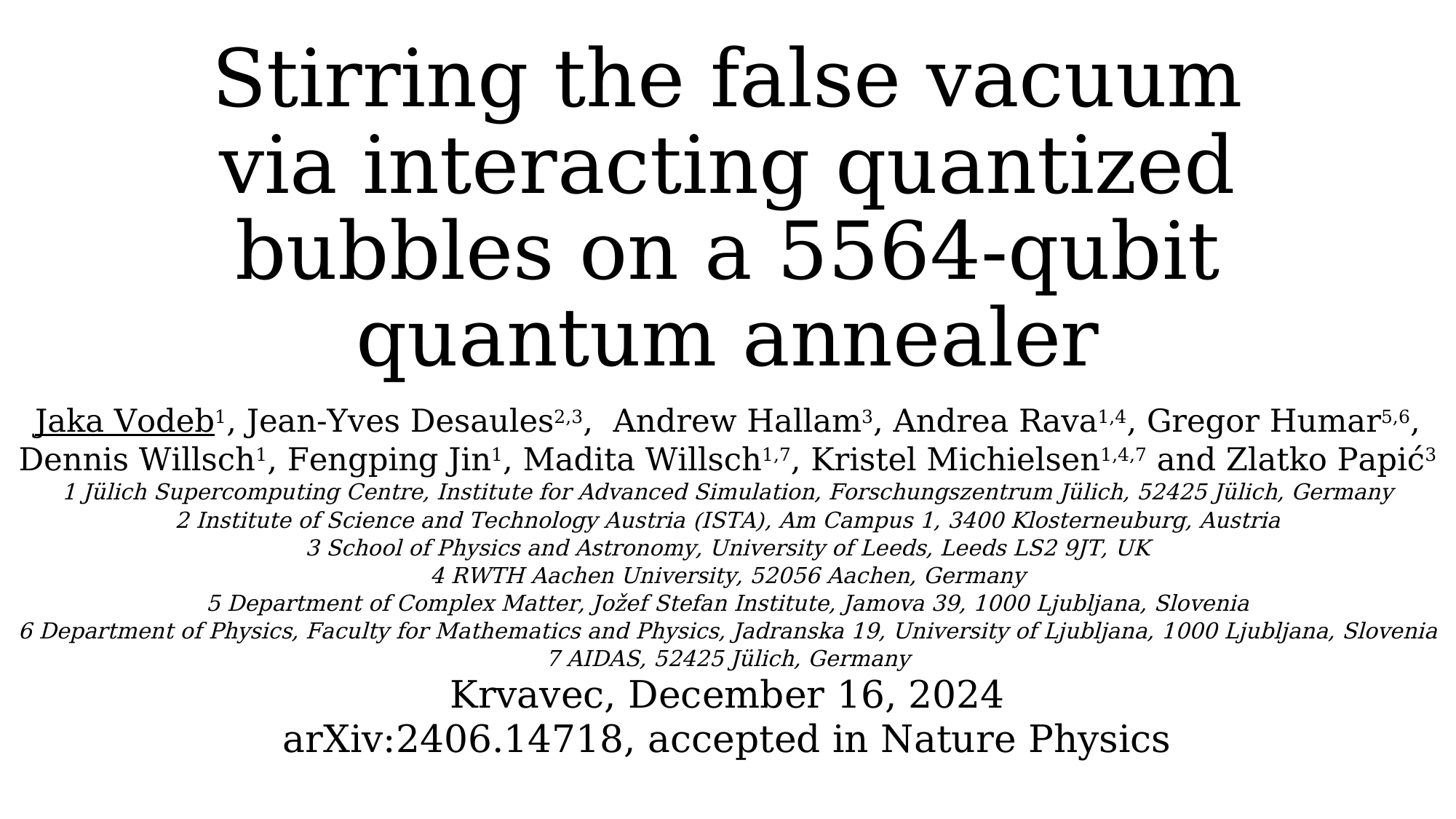

# Stirring the false vacuum via interacting quantized bubbles on a 5564-qubit quantum annealer
Jaka Vodeb1, Jean-Yves Desaules2,3,  Andrew Hallam3, Andrea Rava1,4, Gregor Humar5,6,
Dennis Willsch1, Fengping Jin1, Madita Willsch1,7, Kristel Michielsen1,4,7 and Zlatko Papić3
1 Jülich Supercomputing Centre, Institute for Advanced Simulation, Forschungszentrum Jülich, 52425 Jülich, Germany
2 Institute of Science and Technology Austria (ISTA), Am Campus 1, 3400 Klosterneuburg, Austria
3 School of Physics and Astronomy, University of Leeds, Leeds LS2 9JT, UK
4 RWTH Aachen University, 52056 Aachen, Germany
5 Department of Complex Matter, Jožef Stefan Institute, Jamova 39, 1000 Ljubljana, Slovenia
6 Department of Physics, Faculty for Mathematics and Physics, Jadranska 19, University of Ljubljana, 1000 Ljubljana, Slovenia
7 AIDAS, 52425 Jülich, Germany
Krvavec, December 16, 2024
arXiv:2406.14718, accepted in Nature Physics